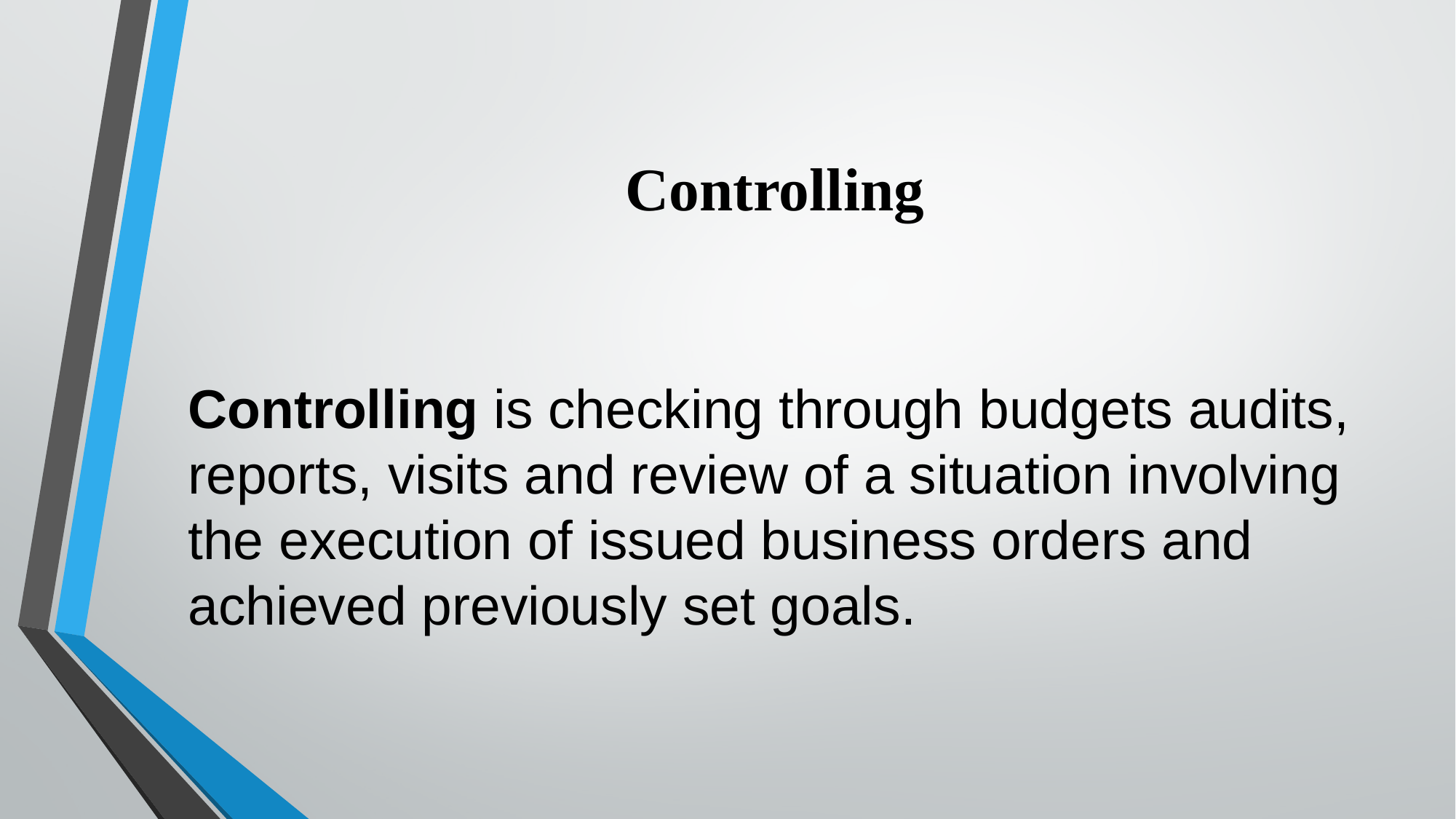

# Controlling
Controlling is checking through budgets audits, reports, visits and review of a situation involving the execution of issued business orders and achieved previously set goals.